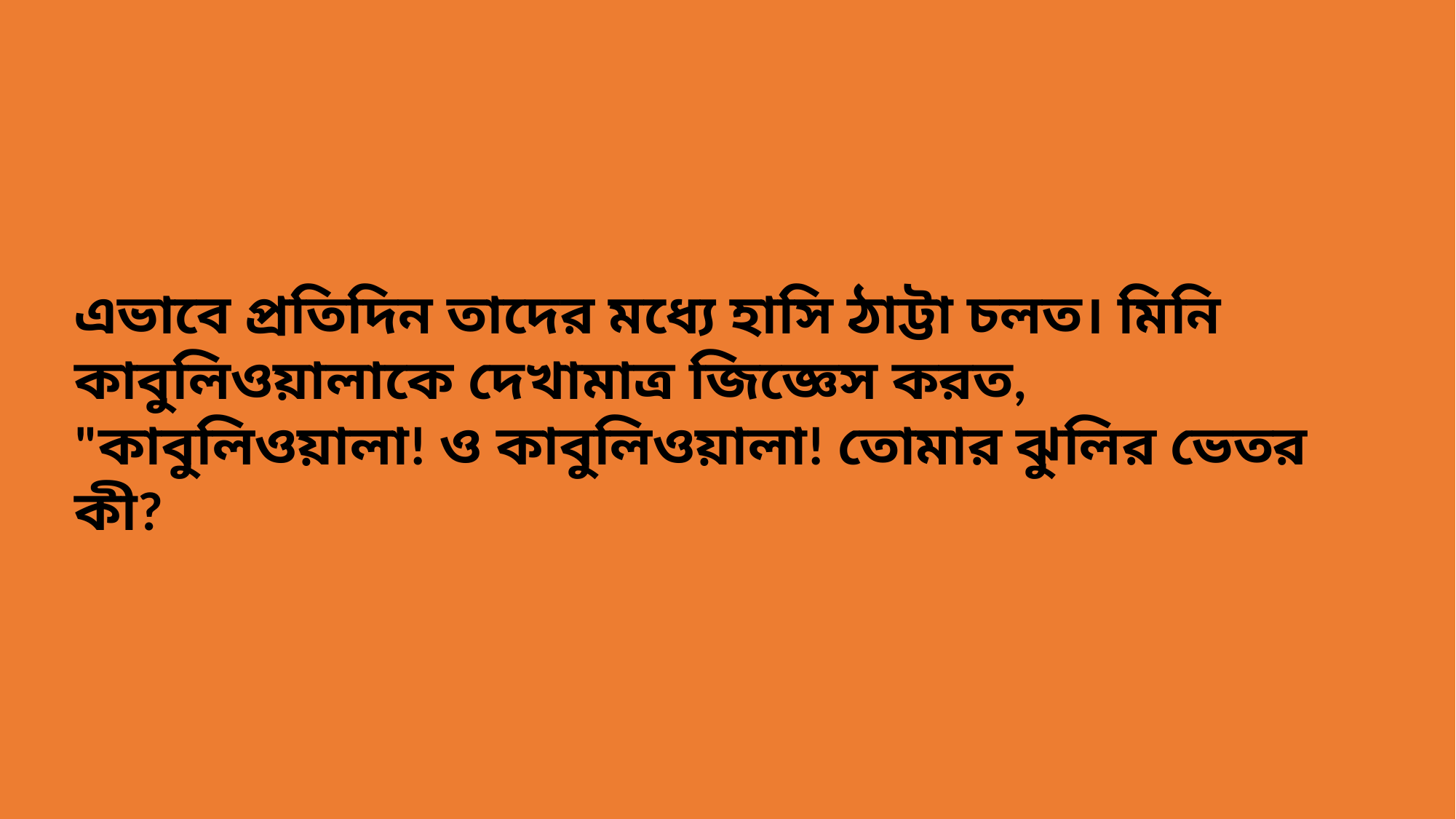

এভাবে প্রতিদিন তাদের মধ্যে হাসি ঠাট্টা চলত। মিনি কাবুলিওয়ালাকে দেখামাত্র জিজ্ঞেস করত, "কাবুলিওয়ালা! ও কাবুলিওয়ালা! তোমার ঝুলির ভেতর কী?